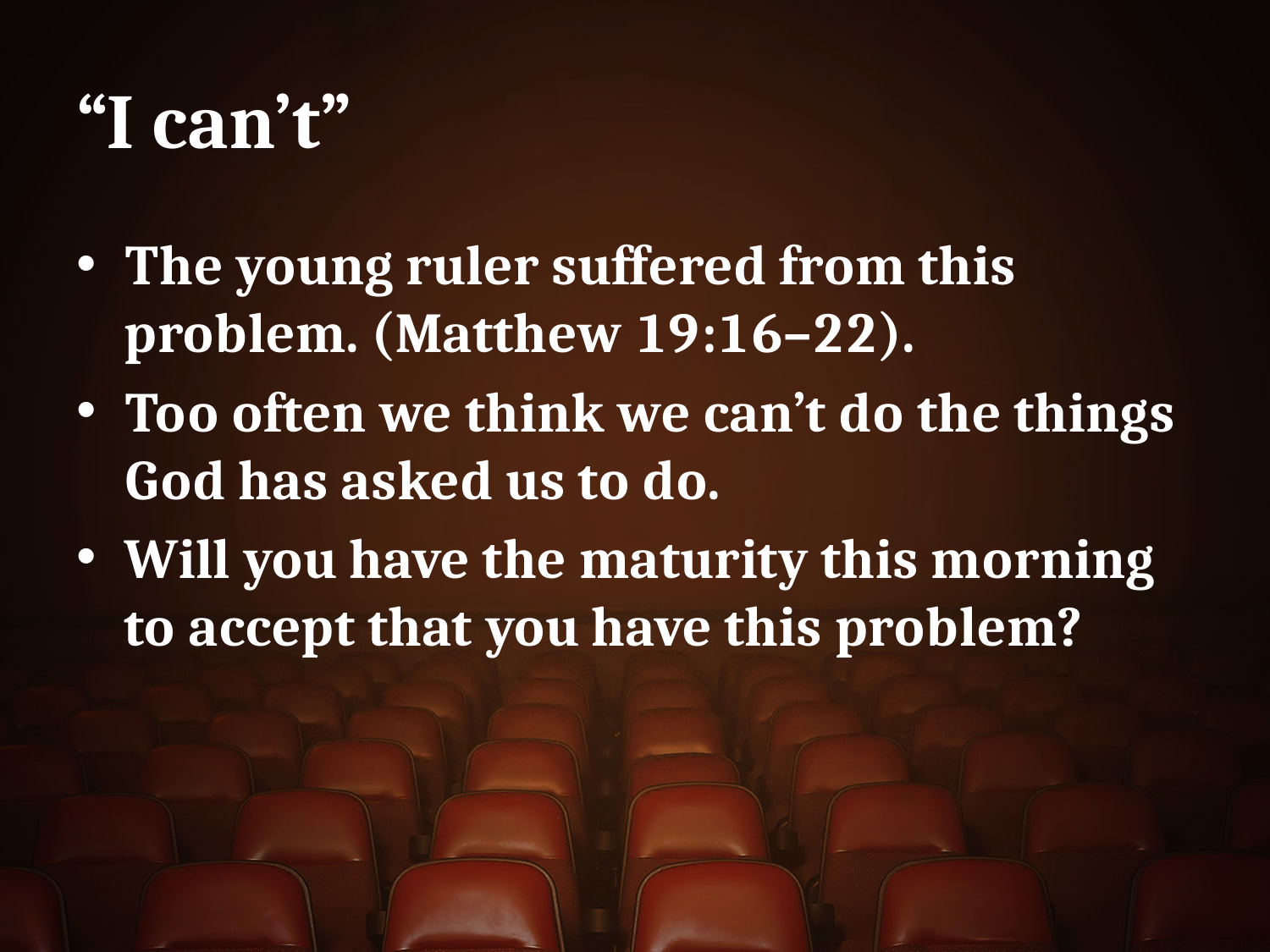

# “I can’t”
The young ruler suffered from this problem. (Matthew 19:16–22).
Too often we think we can’t do the things God has asked us to do.
Will you have the maturity this morning to accept that you have this problem?